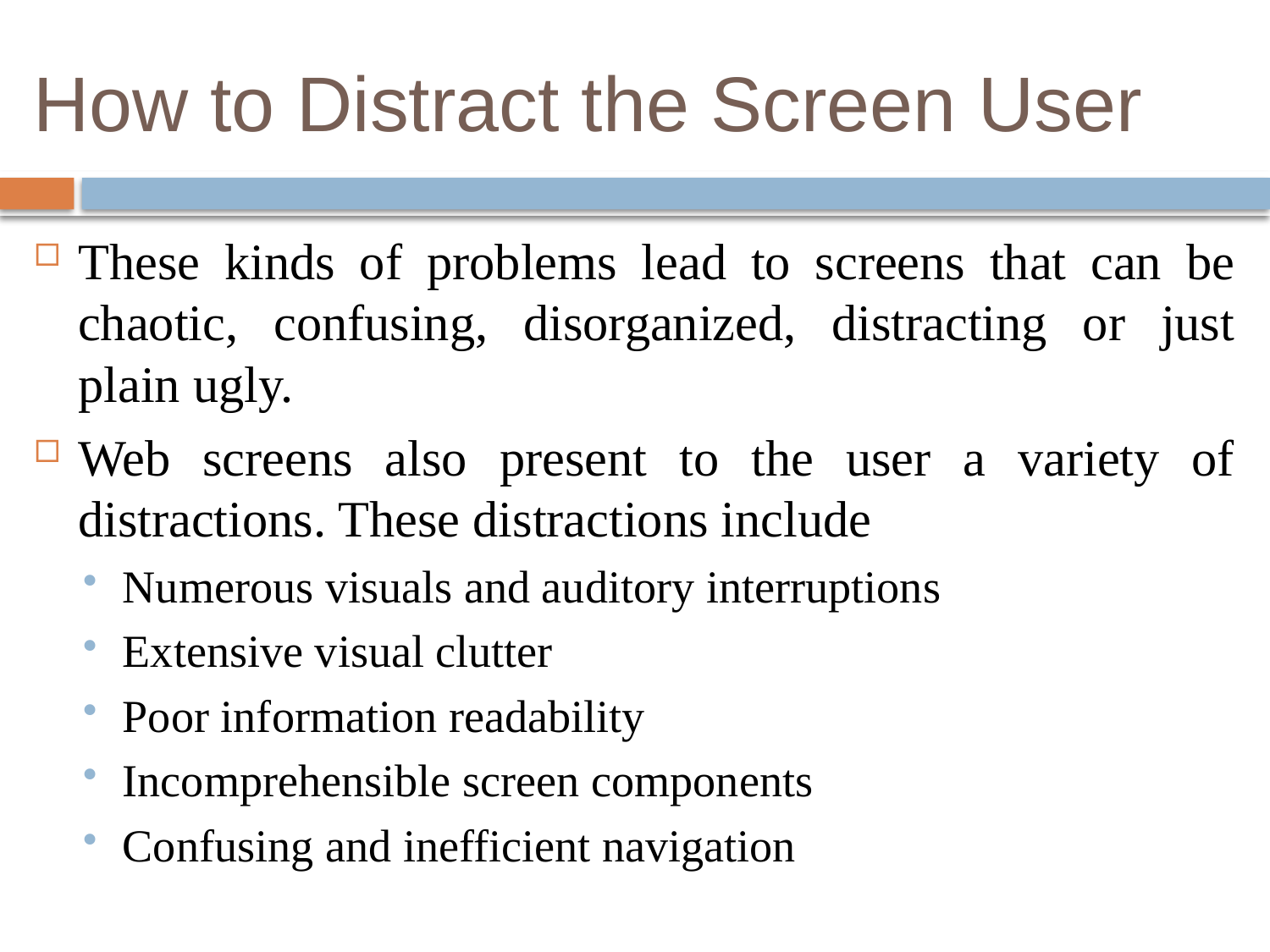

# How to Distract the Screen User
These kinds of problems lead to screens that can be chaotic, confusing, disorganized, distracting or just plain ugly.
Web screens also present to the user a variety of distractions. These distractions include
Numerous visuals and auditory interruptions
Extensive visual clutter
Poor information readability
Incomprehensible screen components
Confusing and inefficient navigation